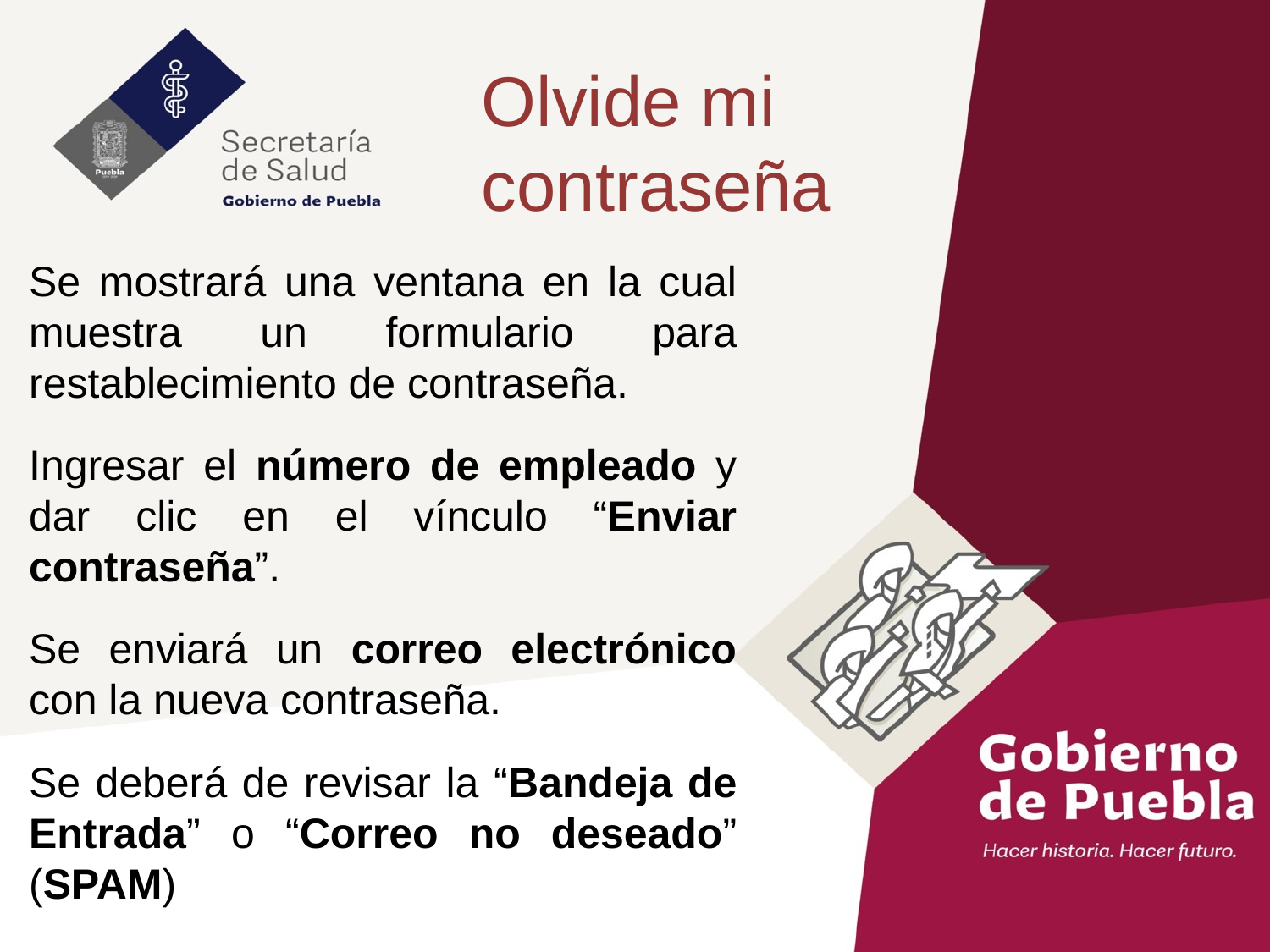

Olvide mi
contraseña
Se mostrará una ventana en la cual muestra un formulario para restablecimiento de contraseña.

Ingresar el número de empleado y dar clic en el vínculo “Enviar contraseña”.

Se enviará un correo electrónico con la nueva contraseña.

Se deberá de revisar la “Bandeja de Entrada” o “Correo no deseado” (SPAM)